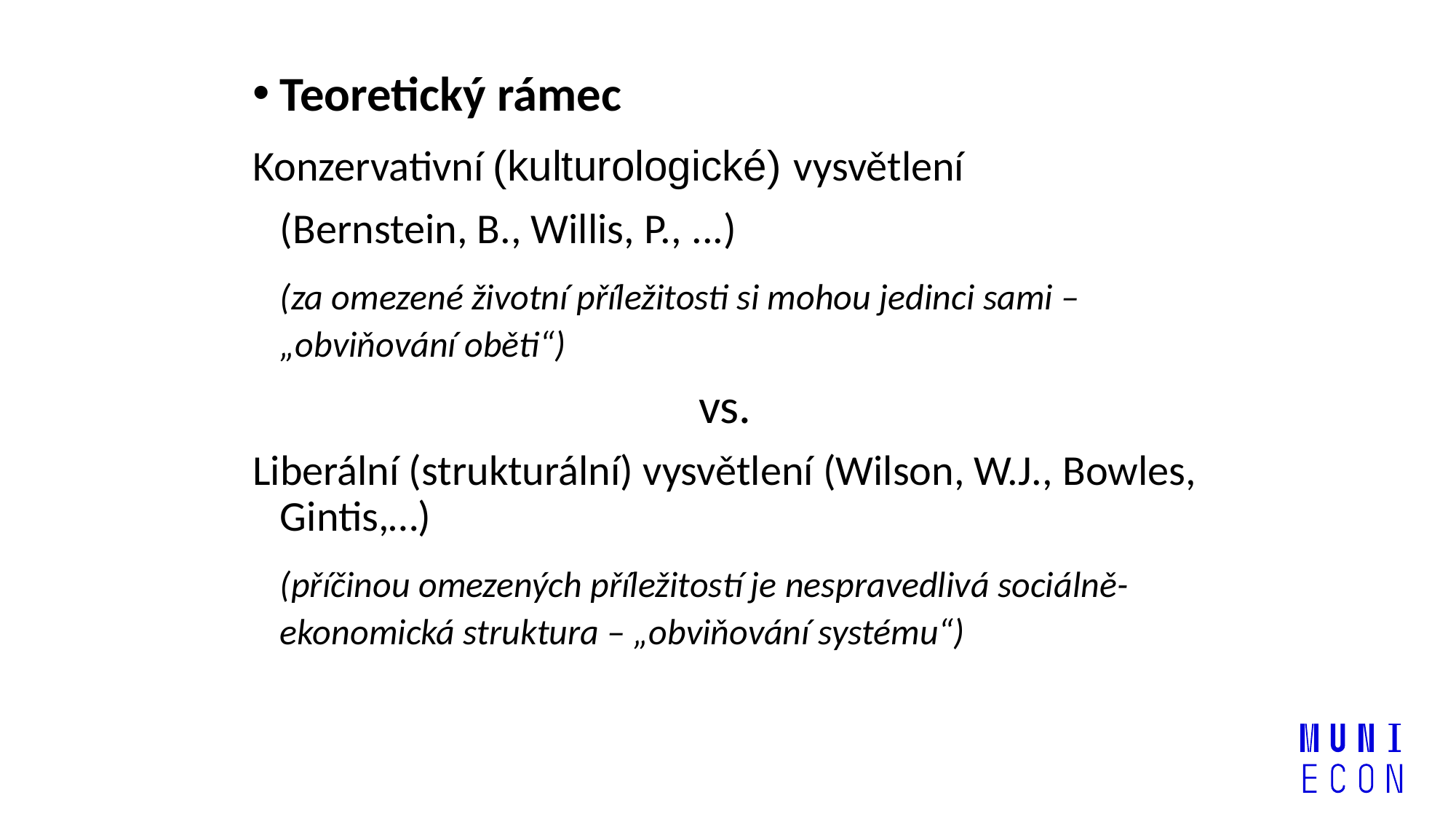

Teoretický rámec
Konzervativní (kulturologické) vysvětlení
	(Bernstein, B., Willis, P., ...)
	(za omezené životní příležitosti si mohou jedinci sami – „obviňování oběti“)
vs.
Liberální (strukturální) vysvětlení (Wilson, W.J., Bowles, Gintis,…)
	(příčinou omezených příležitostí je nespravedlivá sociálně-ekonomická struktura – „obviňování systému“)